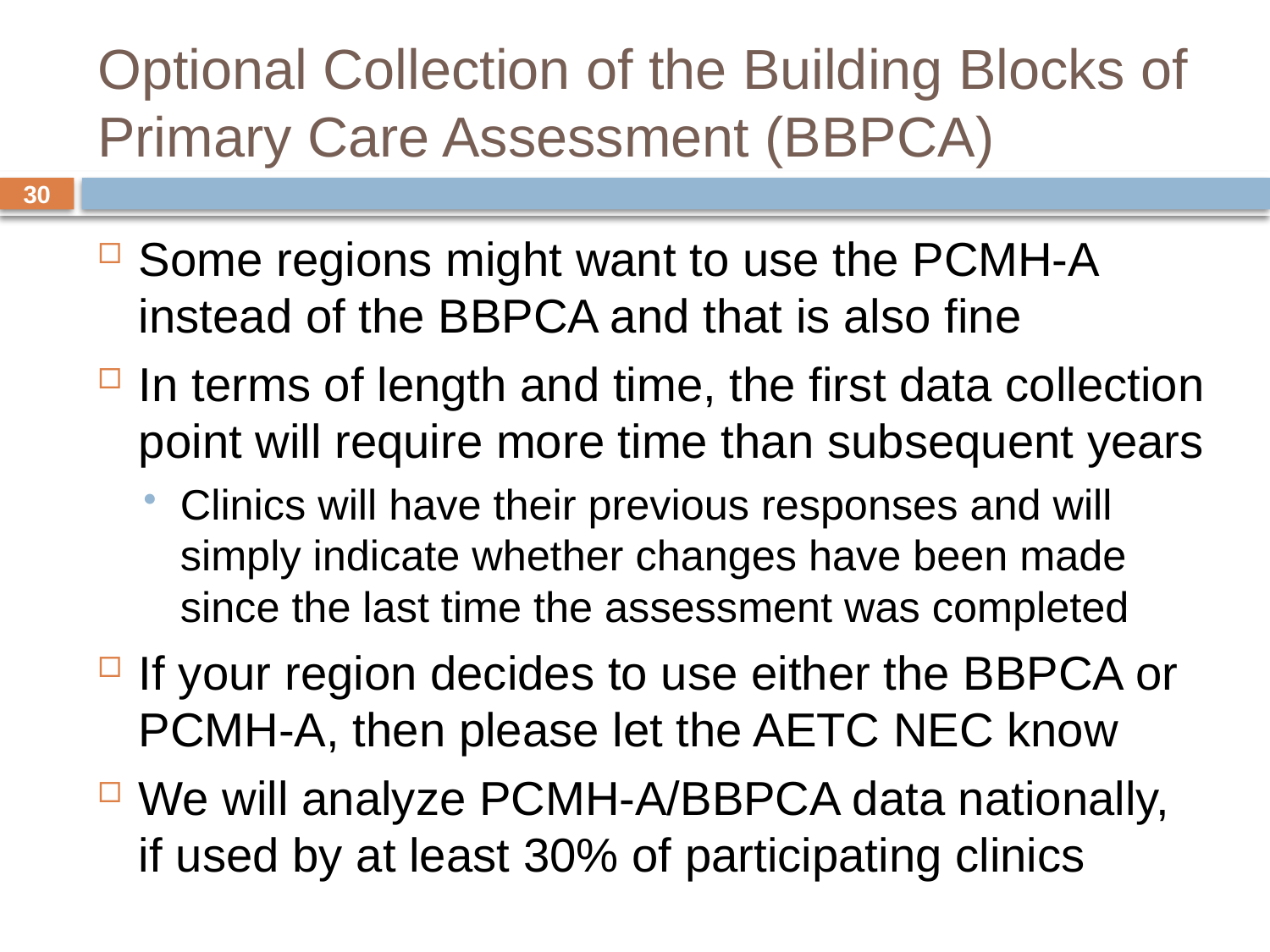

# Optional Collection of the Building Blocks of Primary Care Assessment (BBPCA)
30
Some regions might want to use the PCMH-A instead of the BBPCA and that is also fine
In terms of length and time, the first data collection point will require more time than subsequent years
Clinics will have their previous responses and will simply indicate whether changes have been made since the last time the assessment was completed
If your region decides to use either the BBPCA or PCMH-A, then please let the AETC NEC know
We will analyze PCMH-A/BBPCA data nationally, if used by at least 30% of participating clinics